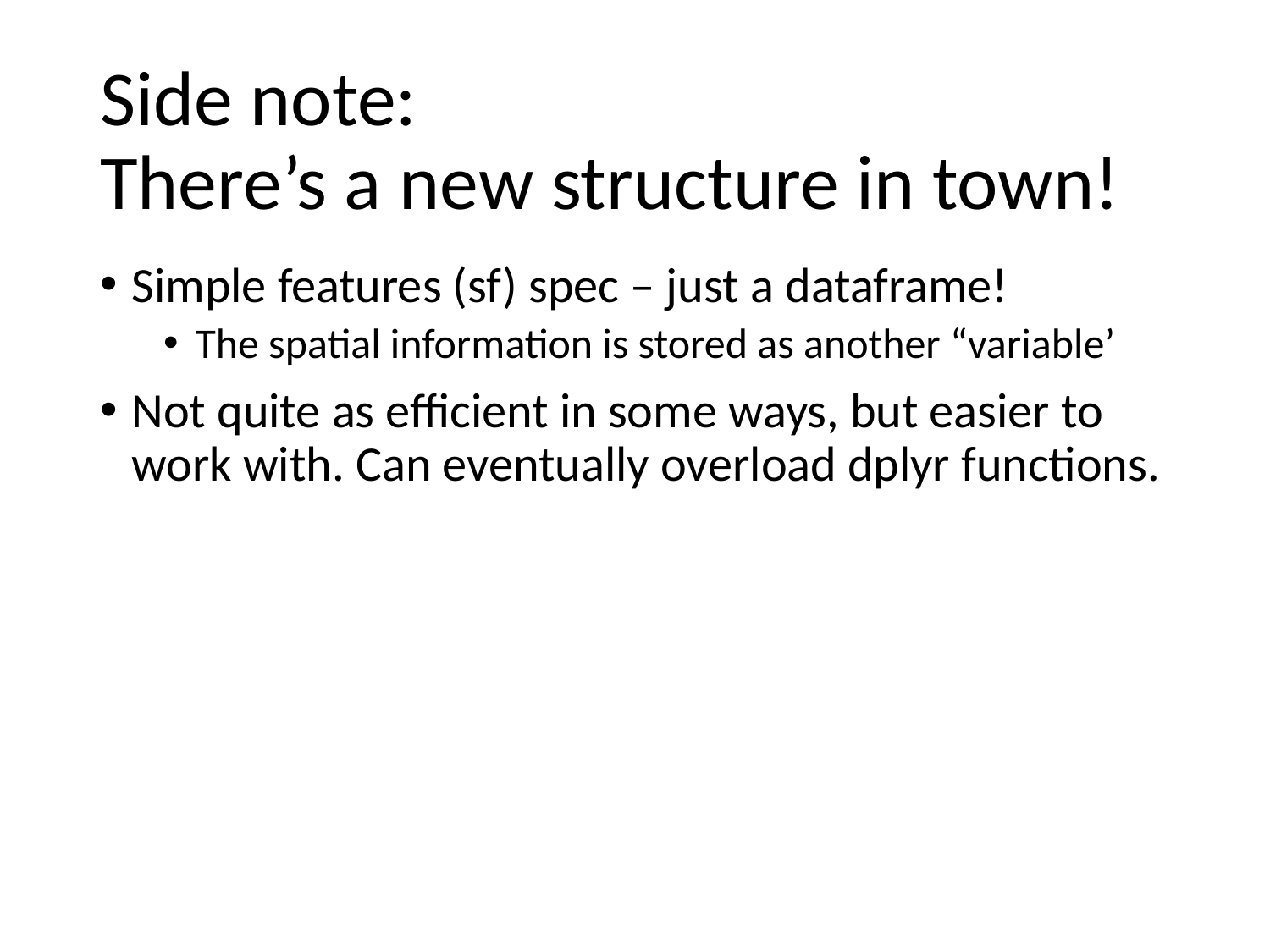

# Side note: There’s a new structure in town!
Simple features (sf) spec – just a dataframe!
The spatial information is stored as another “variable’
Not quite as efficient in some ways, but easier to work with. Can eventually overload dplyr functions.